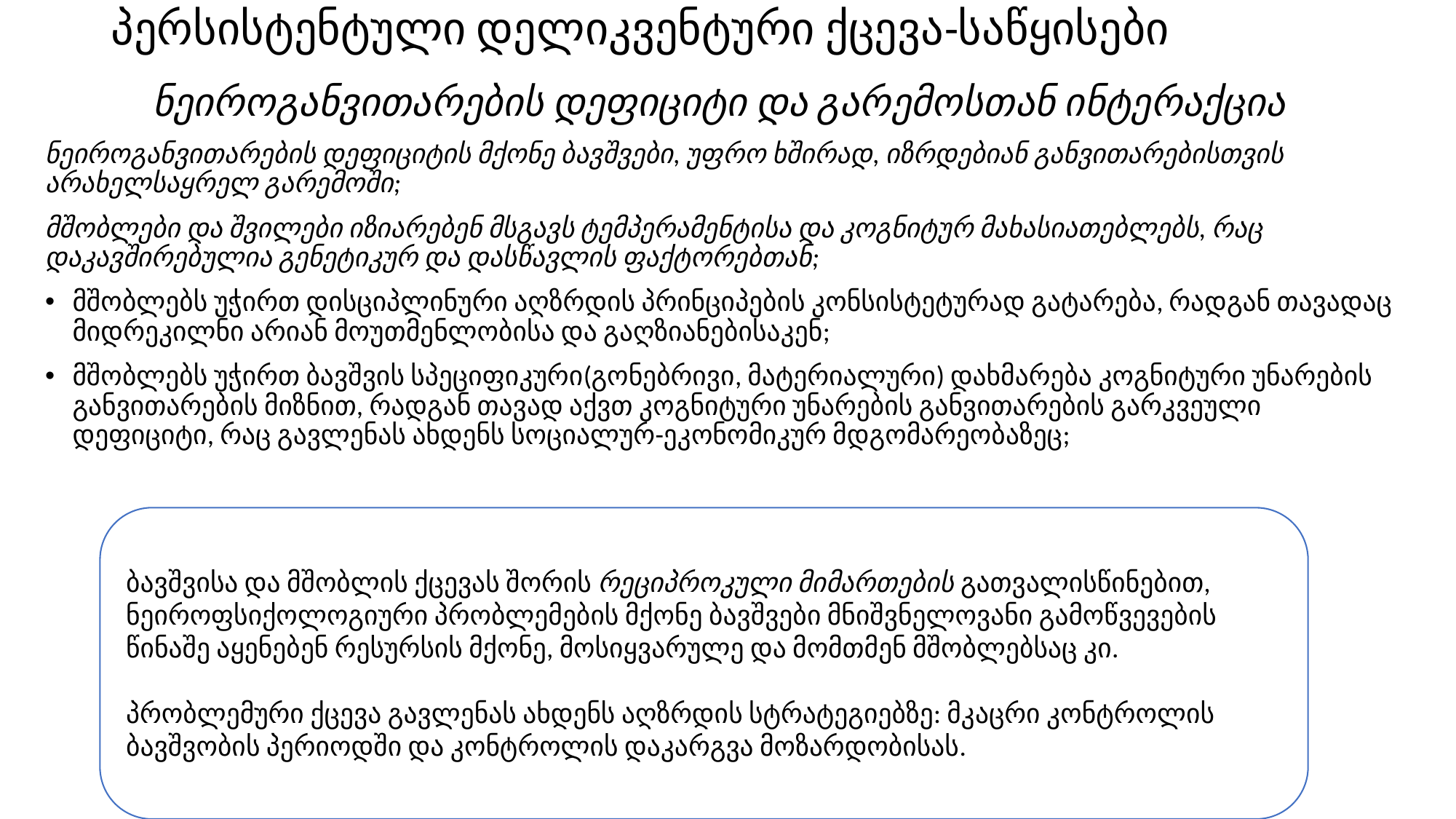

# პერსისტენტული დელიკვენტური ქცევა-საწყისები
ნეიროგანვითარების დეფიციტი და გარემოსთან ინტერაქცია
ნეიროგანვითარების დეფიციტის მქონე ბავშვები, უფრო ხშირად, იზრდებიან განვითარებისთვის არახელსაყრელ გარემოში;
მშობლები და შვილები იზიარებენ მსგავს ტემპერამენტისა და კოგნიტურ მახასიათებლებს, რაც დაკავშირებულია გენეტიკურ და დასწავლის ფაქტორებთან;
მშობლებს უჭირთ დისციპლინური აღზრდის პრინციპების კონსისტეტურად გატარება, რადგან თავადაც მიდრეკილნი არიან მოუთმენლობისა და გაღზიანებისაკენ;
მშობლებს უჭირთ ბავშვის სპეციფიკური(გონებრივი, მატერიალური) დახმარება კოგნიტური უნარების განვითარების მიზნით, რადგან თავად აქვთ კოგნიტური უნარების განვითარების გარკვეული დეფიციტი, რაც გავლენას ახდენს სოციალურ-ეკონომიკურ მდგომარეობაზეც;

ბავშვისა და მშობლის ქცევას შორის რეციპროკული მიმართების გათვალისწინებით, ნეიროფსიქოლოგიური პრობლემების მქონე ბავშვები მნიშვნელოვანი გამოწვევების წინაშე აყენებენ რესურსის მქონე, მოსიყვარულე და მომთმენ მშობლებსაც კი.

პრობლემური ქცევა გავლენას ახდენს აღზრდის სტრატეგიებზე: მკაცრი კონტროლის ბავშვობის პერიოდში და კონტროლის დაკარგვა მოზარდობისას.